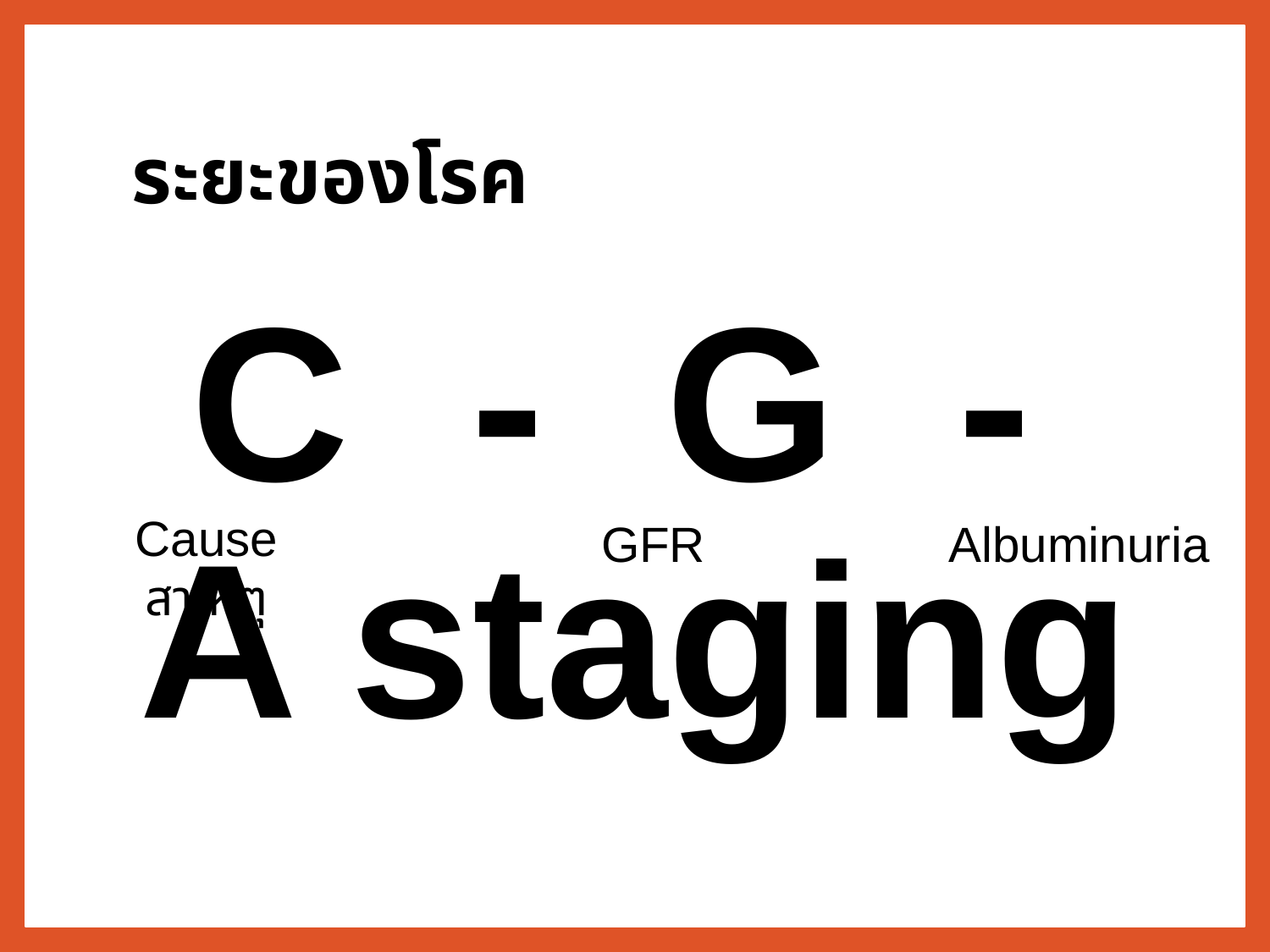

# ระยะของโรค
 C  -  G  -  A staging
Cause
สาเหตุ
GFR
Albuminuria